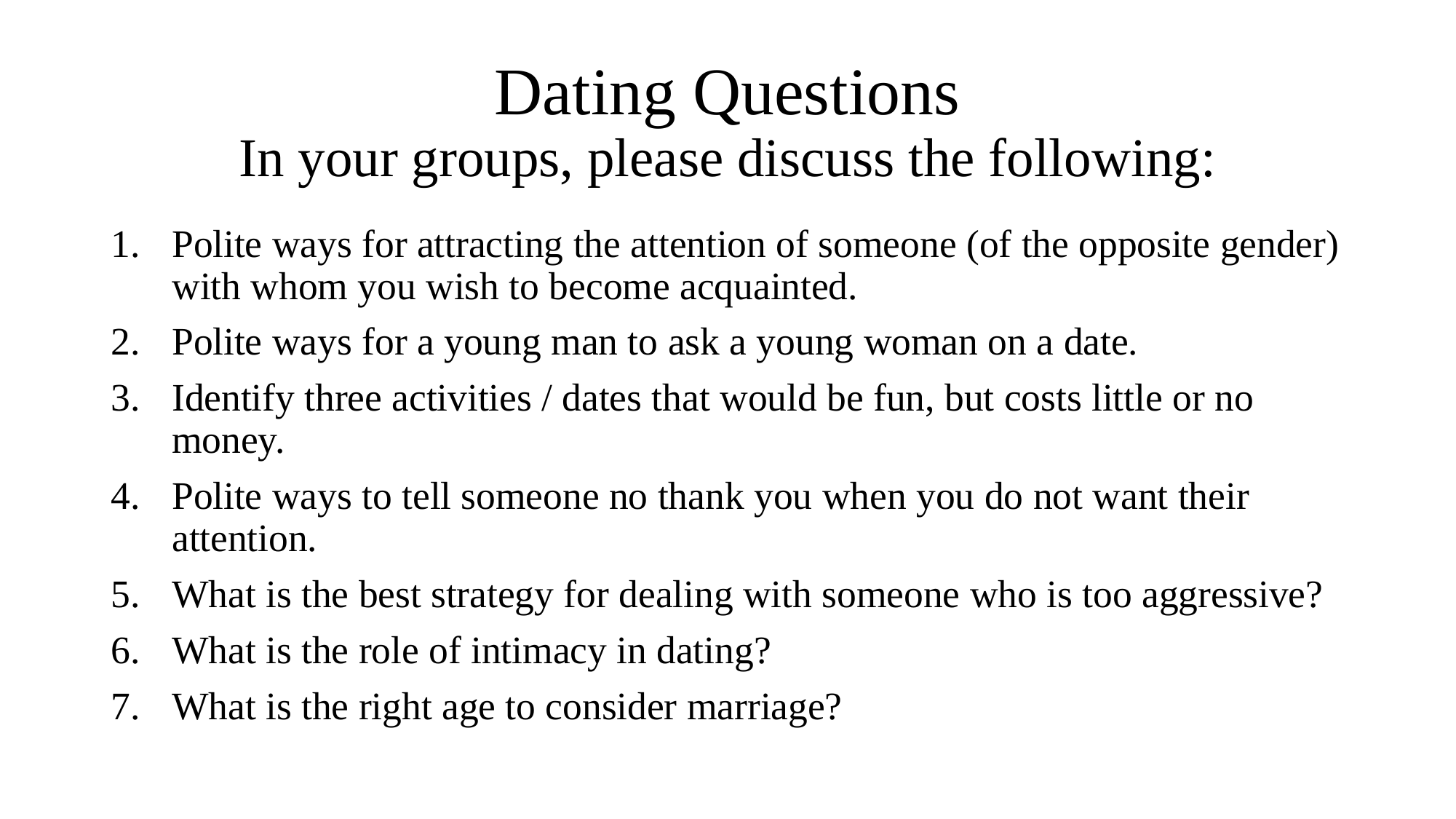

# Dating Questions In your groups, please discuss the following:
Polite ways for attracting the attention of someone (of the opposite gender) with whom you wish to become acquainted.
Polite ways for a young man to ask a young woman on a date.
Identify three activities / dates that would be fun, but costs little or no money.
Polite ways to tell someone no thank you when you do not want their attention.
What is the best strategy for dealing with someone who is too aggressive?
What is the role of intimacy in dating?
What is the right age to consider marriage?